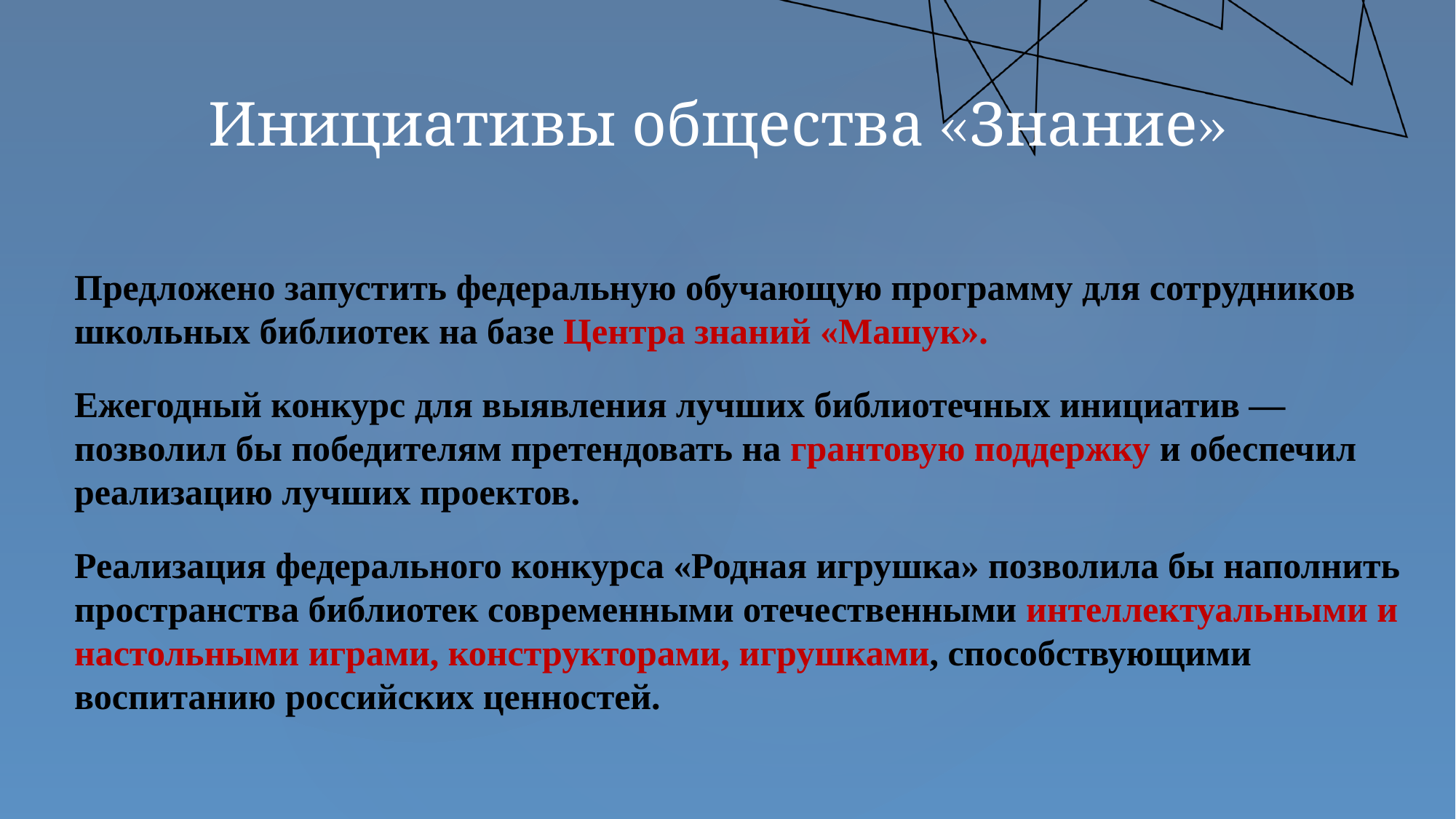

# Инициативы общества «Знание»
Предложено запустить федеральную обучающую программу для сотрудников школьных библиотек на базе Центра знаний «Машук».
Ежегодный конкурс для выявления лучших библиотечных инициатив — позволил бы победителям претендовать на грантовую поддержку и обеспечил реализацию лучших проектов.
Реализация федерального конкурса «Родная игрушка» позволила бы наполнить пространства библиотек современными отечественными интеллектуальными и настольными играми, конструкторами, игрушками, способствующими воспитанию российских ценностей.